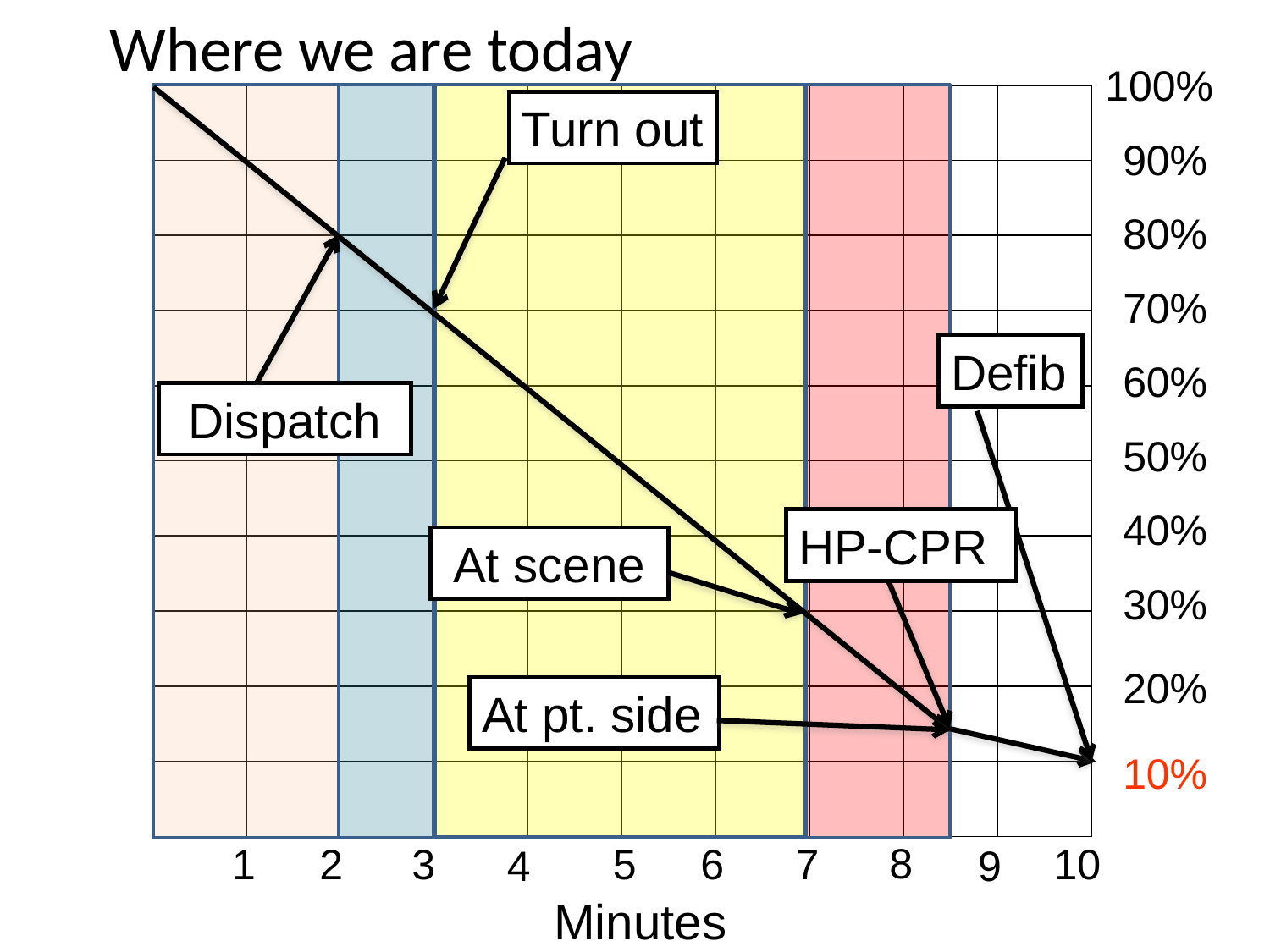

Where we are today
100%
90%
80%
70%
60%
50%
40%
30%
20%
10%

|  |  |  |  |  |  |  |  |  |  |
| --- | --- | --- | --- | --- | --- | --- | --- | --- | --- |
|  |  |  |  |  |  |  |  |  |  |
|  |  |  |  |  |  |  |  |  |  |
|  |  |  |  |  |  |  |  |  |  |
|  |  |  |  |  |  |  |  |  |  |
|  |  |  |  |  |  |  |  |  |  |
|  |  |  |  |  |  |  |  |  |  |
|  |  |  |  |  |  |  |  |  |  |
|  |  |  |  |  |  |  |  |  |  |
|  |  |  |  |  |  |  |  |  |  |
Turn out
Defib
Dispatch
HP-CPR
At scene
At pt. side
8
1
2
3
5
6
7
10
4
9
Minutes